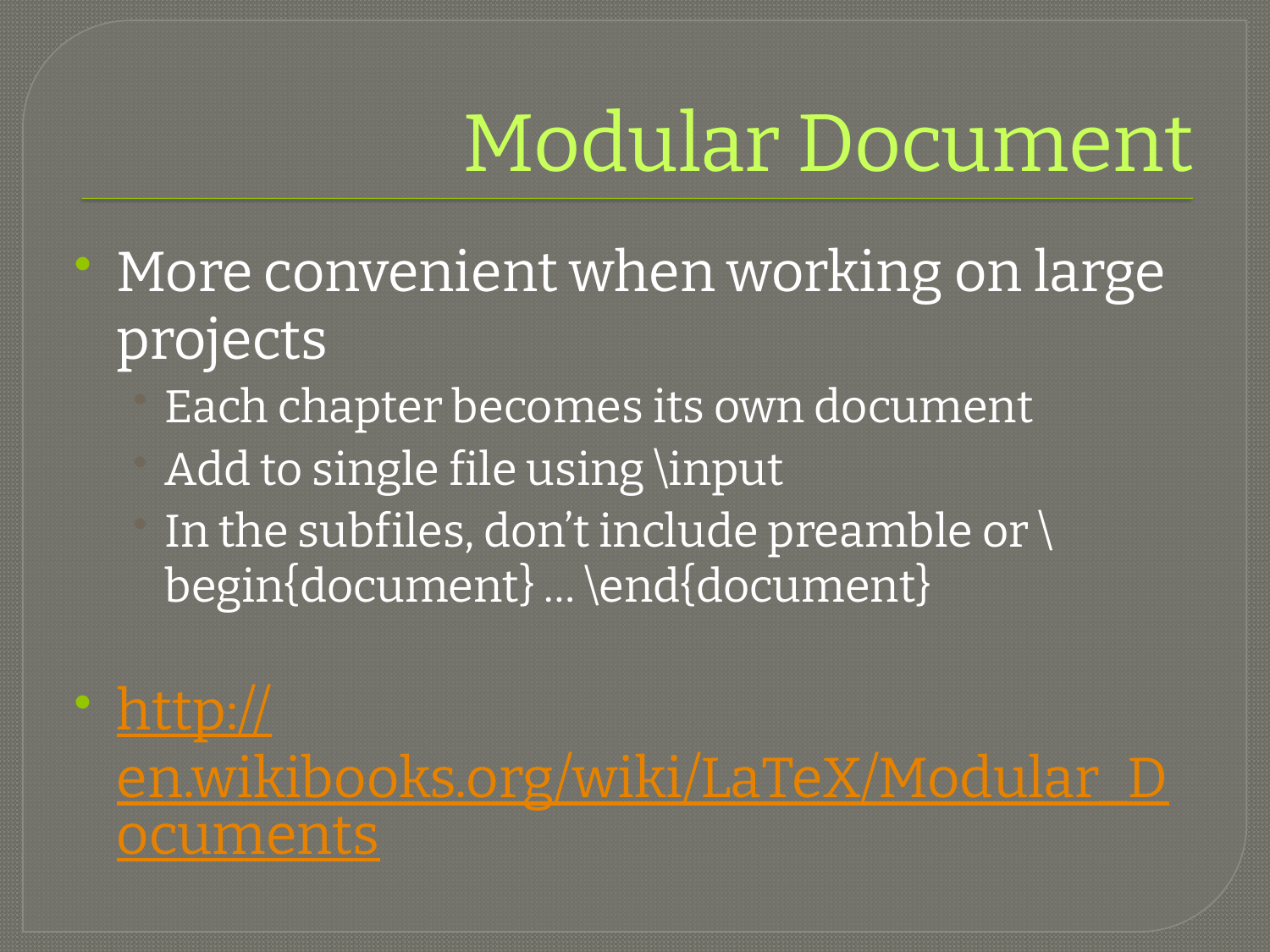

# Modular Document
More convenient when working on large projects
Each chapter becomes its own document
Add to single file using \input
In the subfiles, don’t include preamble or \begin{document} … \end{document}

http://en.wikibooks.org/wiki/LaTeX/Modular_Documents